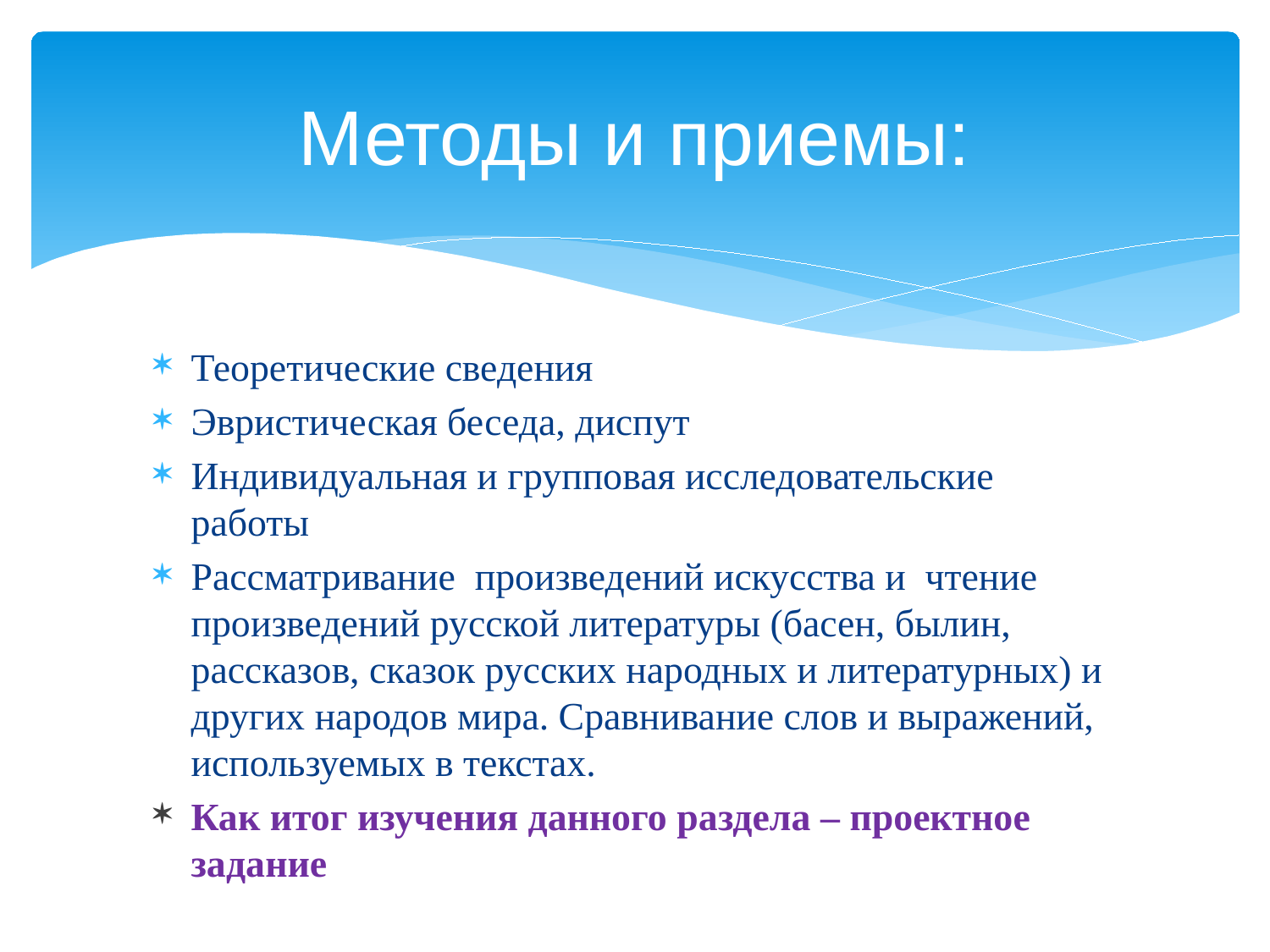

# Методы и приемы:
Теоретические сведения
Эвристическая беседа, диспут
Индивидуальная и групповая исследовательские работы
Рассматривание  произведений искусства и  чтение  произведений русской литературы (басен, былин, рассказов, сказок русских народных и литературных) и других народов мира. Сравнивание слов и выражений,  используемых в текстах.
Как итог изучения данного раздела – проектное задание